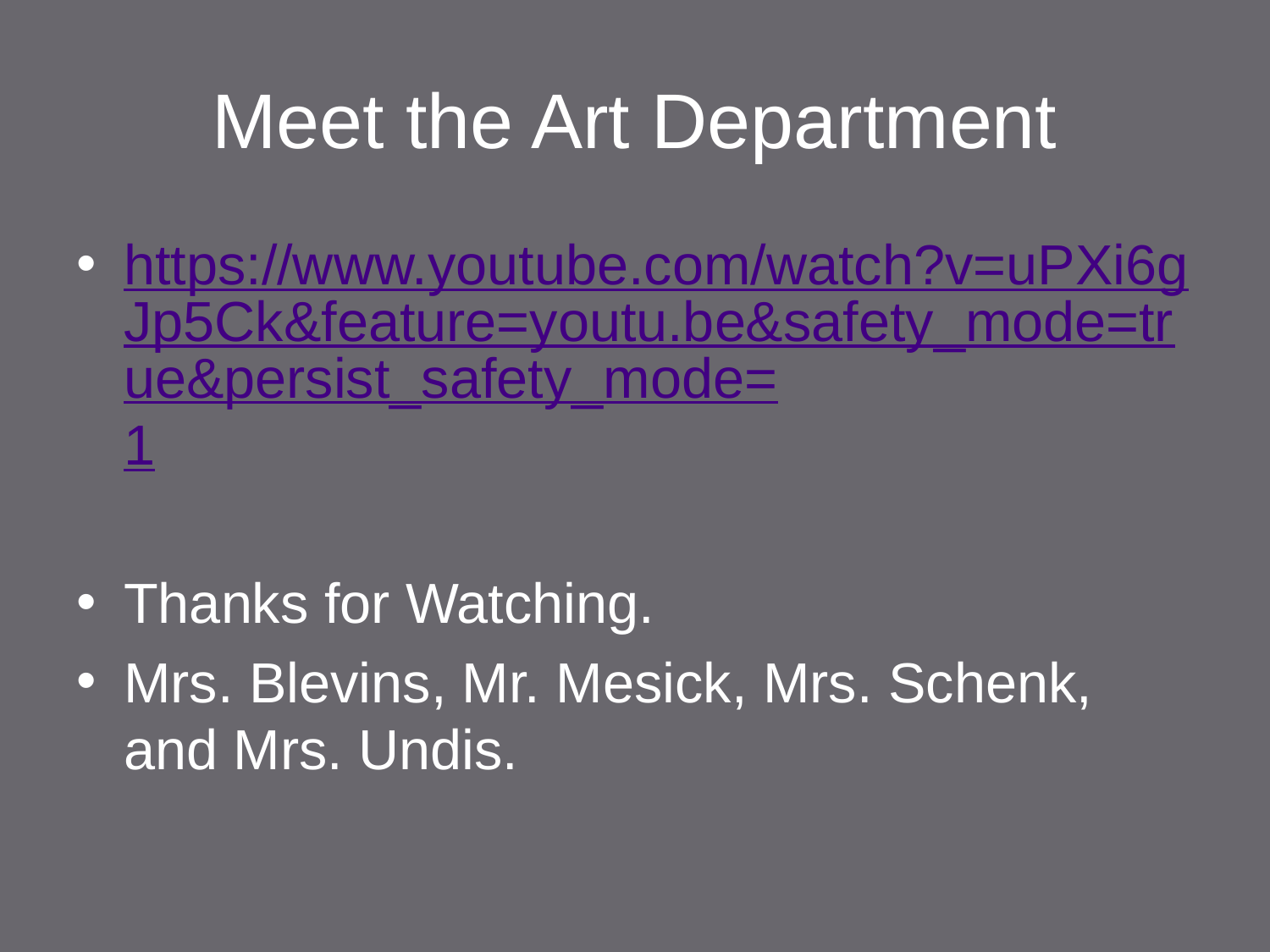

# Meet the Art Department
https://www.youtube.com/watch?v=uPXi6gJp5Ck&feature=youtu.be&safety_mode=true&persist_safety_mode=1

Thanks for Watching.
Mrs. Blevins, Mr. Mesick, Mrs. Schenk, and Mrs. Undis.